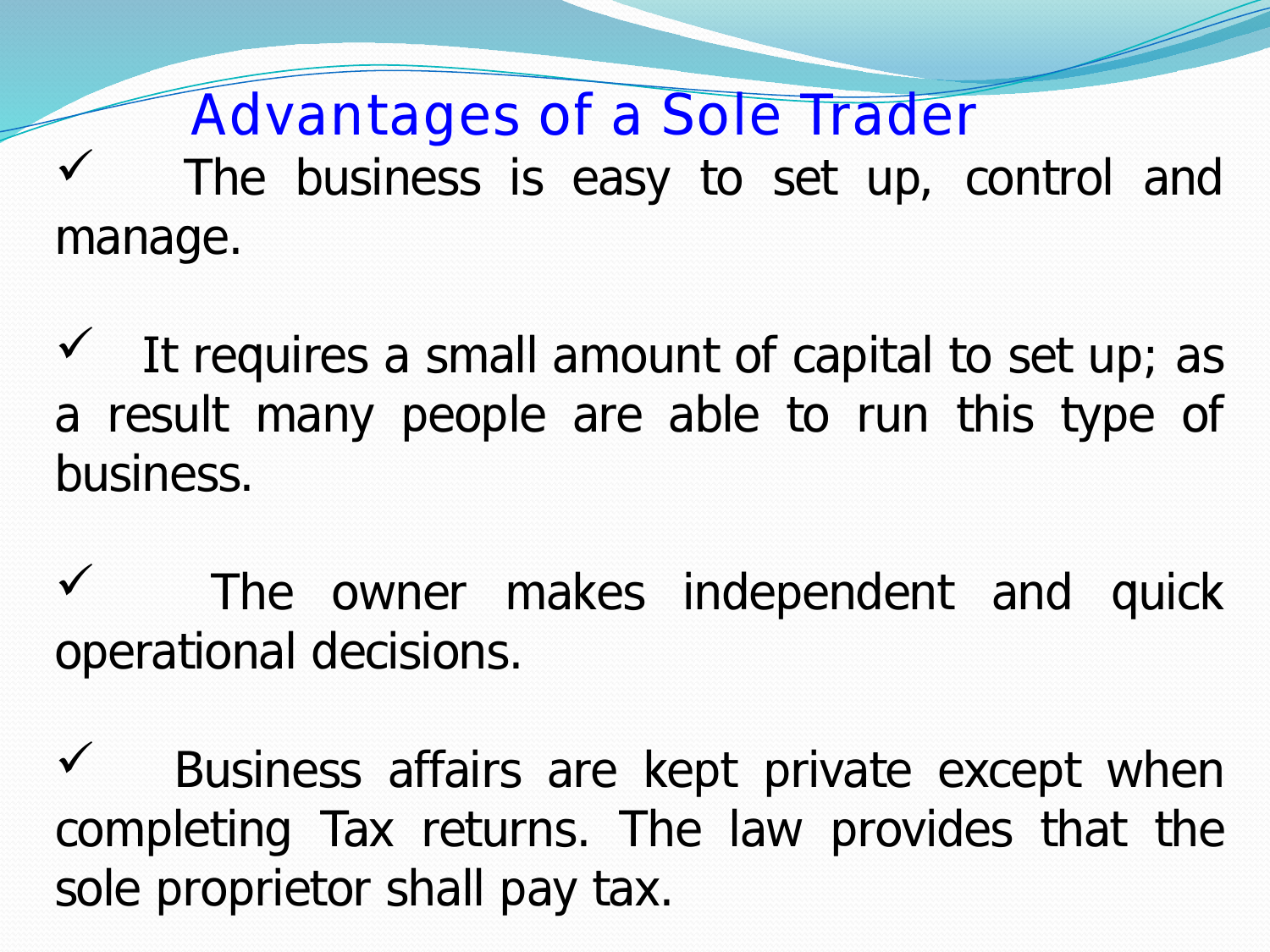

Advantages of a Sole Trader
   The business is easy to set up, control and manage.

   It requires a small amount of capital to set up; as a result many people are able to run this type of business.

   The owner makes independent and quick operational decisions.

   Business affairs are kept private except when completing Tax returns. The law provides that the sole proprietor shall pay tax.